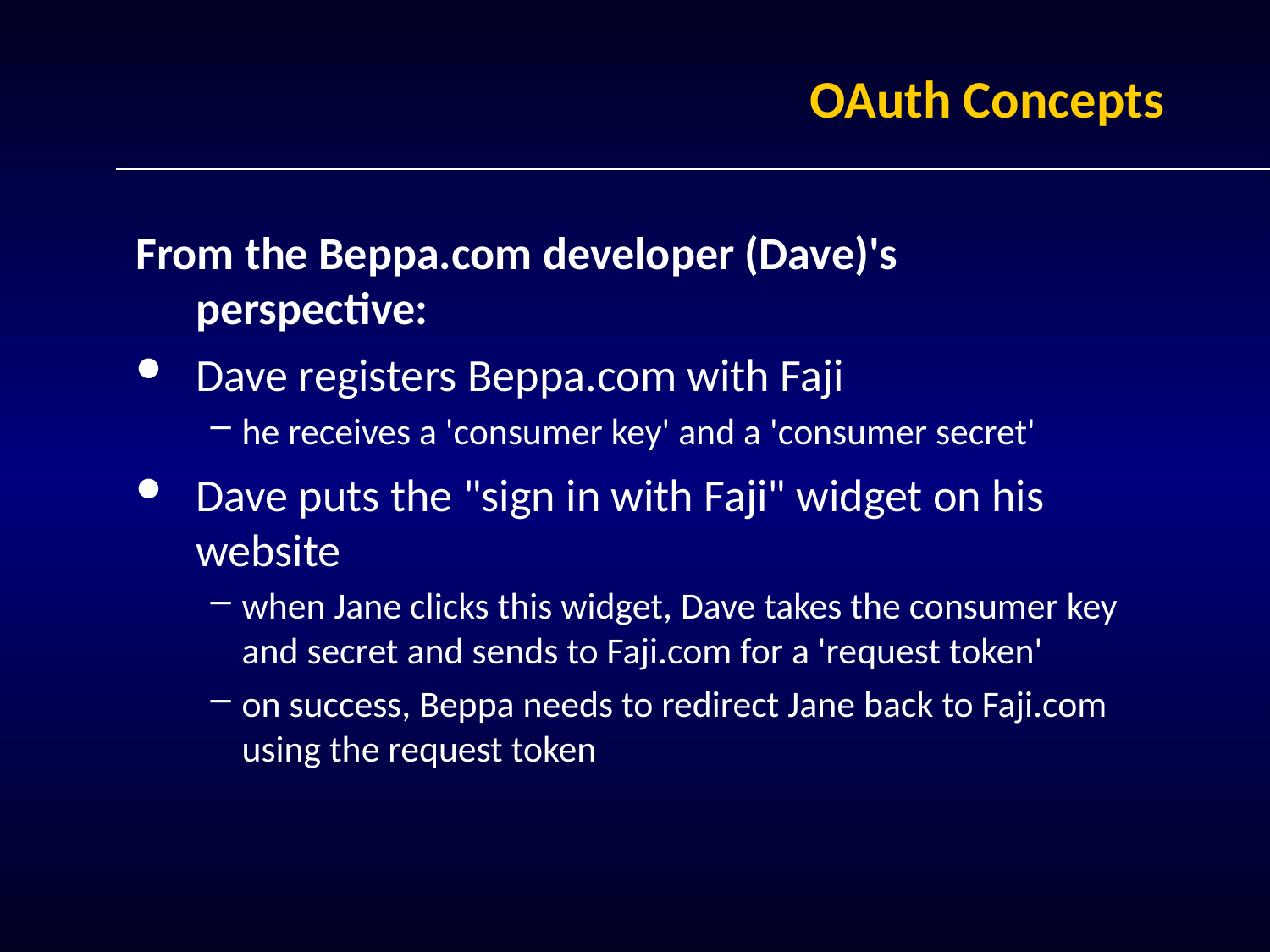

# OAuth Concepts
From the Beppa.com developer (Dave)'s perspective:
Dave registers Beppa.com with Faji
he receives a 'consumer key' and a 'consumer secret'
Dave puts the "sign in with Faji" widget on his website
when Jane clicks this widget, Dave takes the consumer key and secret and sends to Faji.com for a 'request token'
on success, Beppa needs to redirect Jane back to Faji.com using the request token